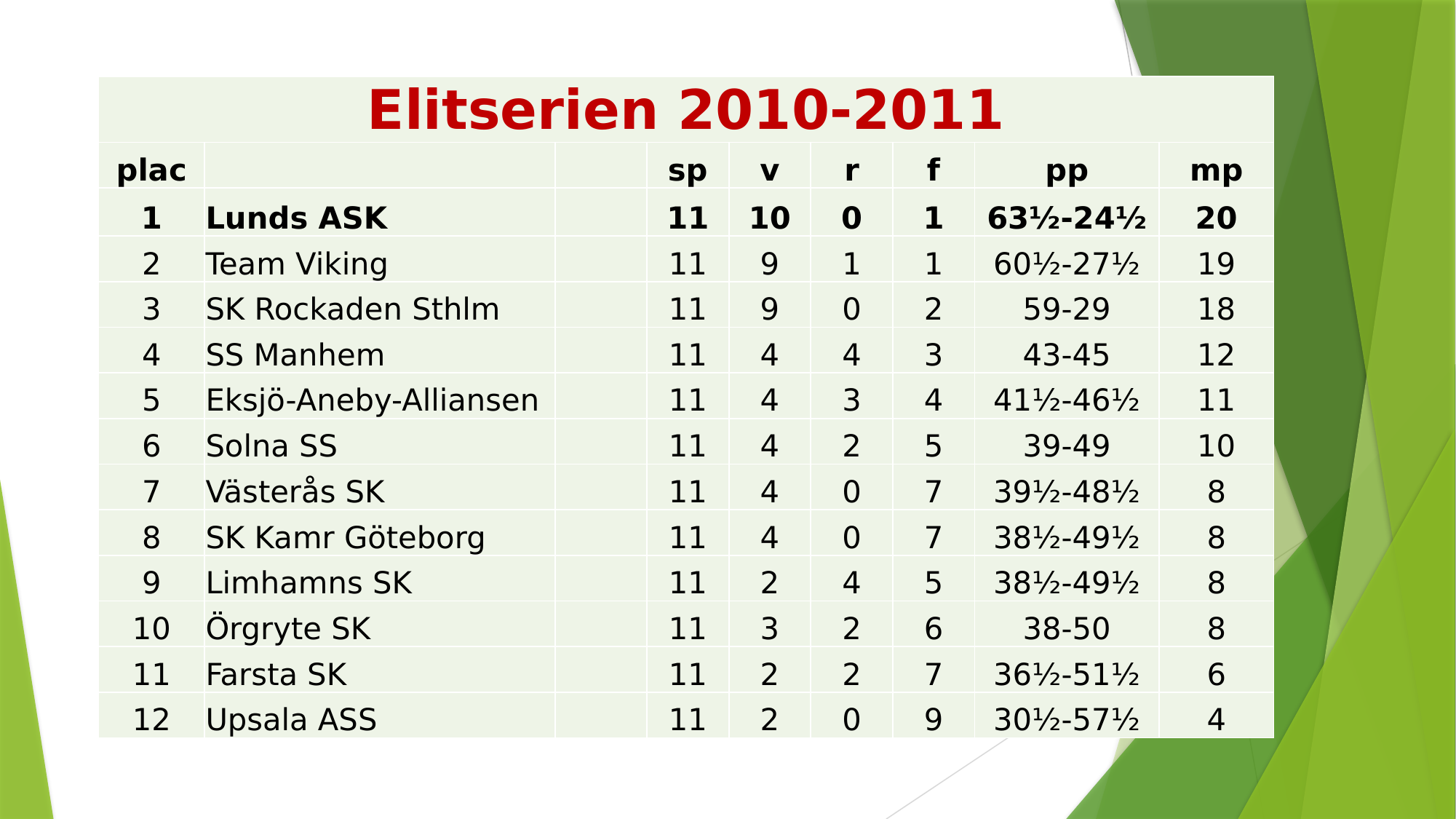

| Elitserien 2010-2011 |  |  |  |  |  |  |  |  |
| --- | --- | --- | --- | --- | --- | --- | --- | --- |
| plac |  |  | sp | v | r | f | pp | mp |
| 1 | Lunds ASK |  | 11 | 10 | 0 | 1 | 63½-24½ | 20 |
| 2 | Team Viking |  | 11 | 9 | 1 | 1 | 60½-27½ | 19 |
| 3 | SK Rockaden Sthlm |  | 11 | 9 | 0 | 2 | 59-29 | 18 |
| 4 | SS Manhem |  | 11 | 4 | 4 | 3 | 43-45 | 12 |
| 5 | Eksjö-Aneby-Alliansen |  | 11 | 4 | 3 | 4 | 41½-46½ | 11 |
| 6 | Solna SS |  | 11 | 4 | 2 | 5 | 39-49 | 10 |
| 7 | Västerås SK |  | 11 | 4 | 0 | 7 | 39½-48½ | 8 |
| 8 | SK Kamr Göteborg |  | 11 | 4 | 0 | 7 | 38½-49½ | 8 |
| 9 | Limhamns SK |  | 11 | 2 | 4 | 5 | 38½-49½ | 8 |
| 10 | Örgryte SK |  | 11 | 3 | 2 | 6 | 38-50 | 8 |
| 11 | Farsta SK |  | 11 | 2 | 2 | 7 | 36½-51½ | 6 |
| 12 | Upsala ASS |  | 11 | 2 | 0 | 9 | 30½-57½ | 4 |